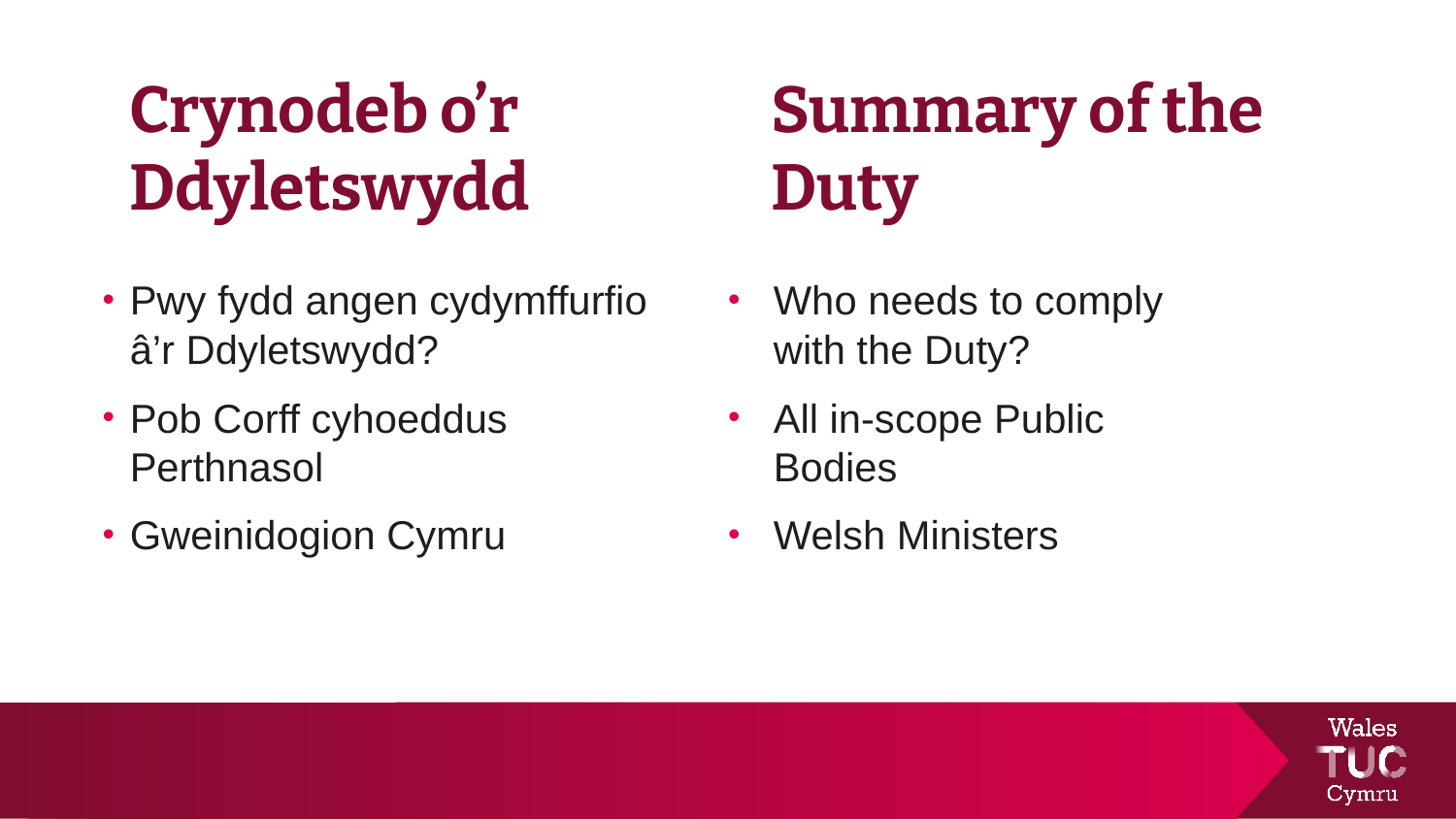

# Crynodeb o’r Ddyletswydd
Summary of the Duty
Pwy fydd angen cydymffurfio â’r Ddyletswydd?
Pob Corff cyhoeddus Perthnasol
Gweinidogion Cymru

Who needs to comply with the Duty?
All in-scope Public Bodies
Welsh Ministers